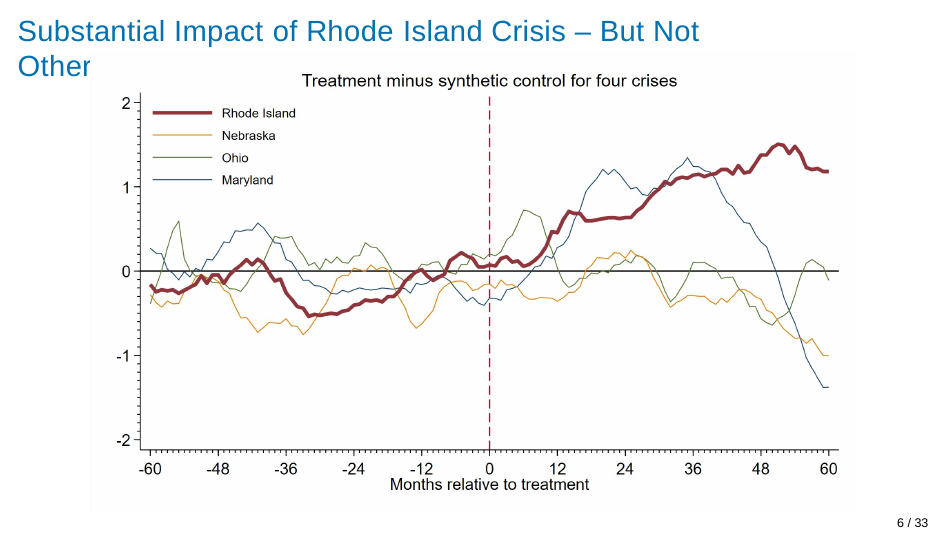

Substantial Impact of Rhode Island Crisis – But Not Others

6 / 33